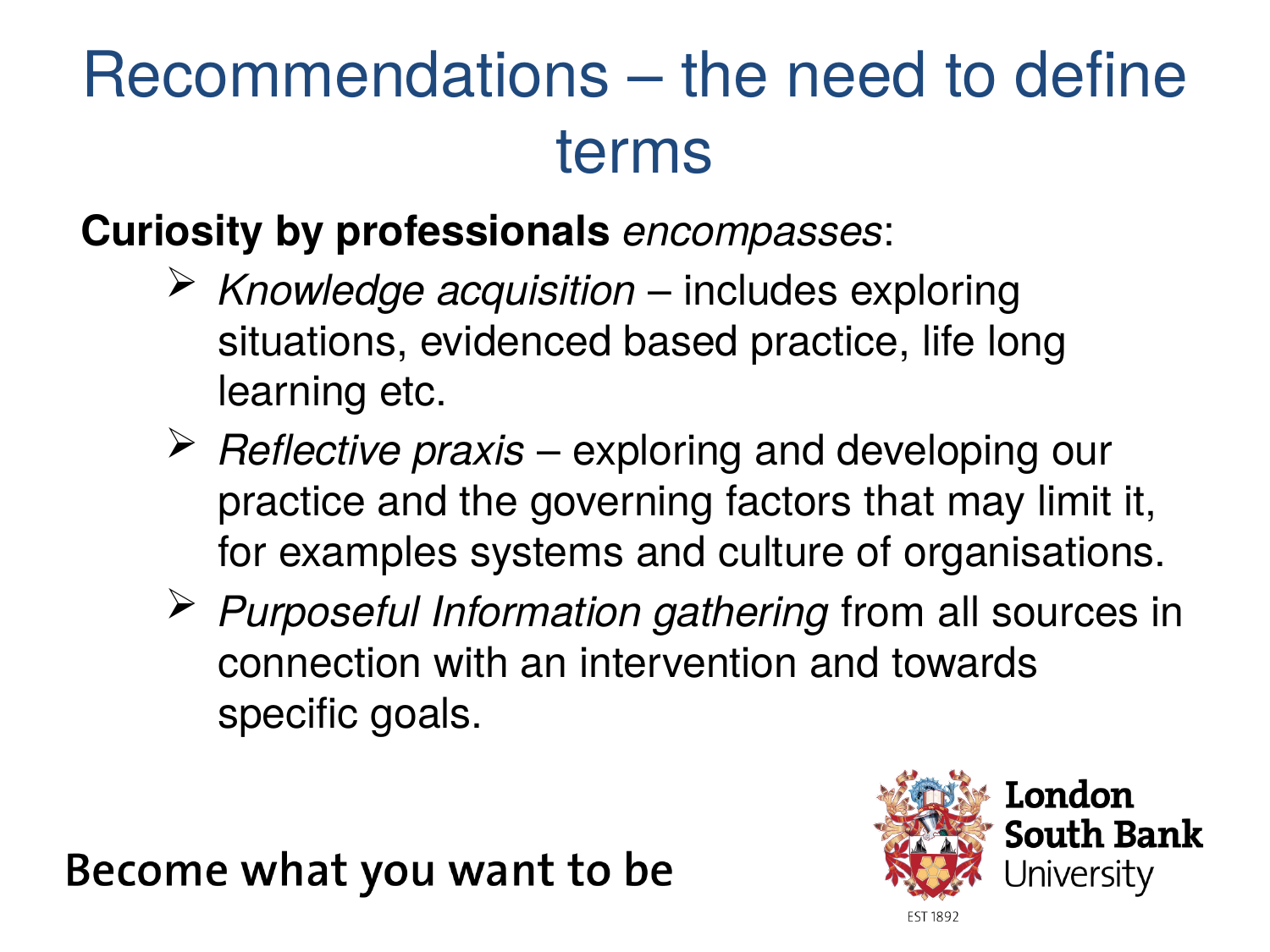

# Recommendations – the need to define terms
Curiosity by professionals encompasses:
Knowledge acquisition – includes exploring situations, evidenced based practice, life long learning etc.
Reflective praxis – exploring and developing our practice and the governing factors that may limit it, for examples systems and culture of organisations.
Purposeful Information gathering from all sources in connection with an intervention and towards specific goals.